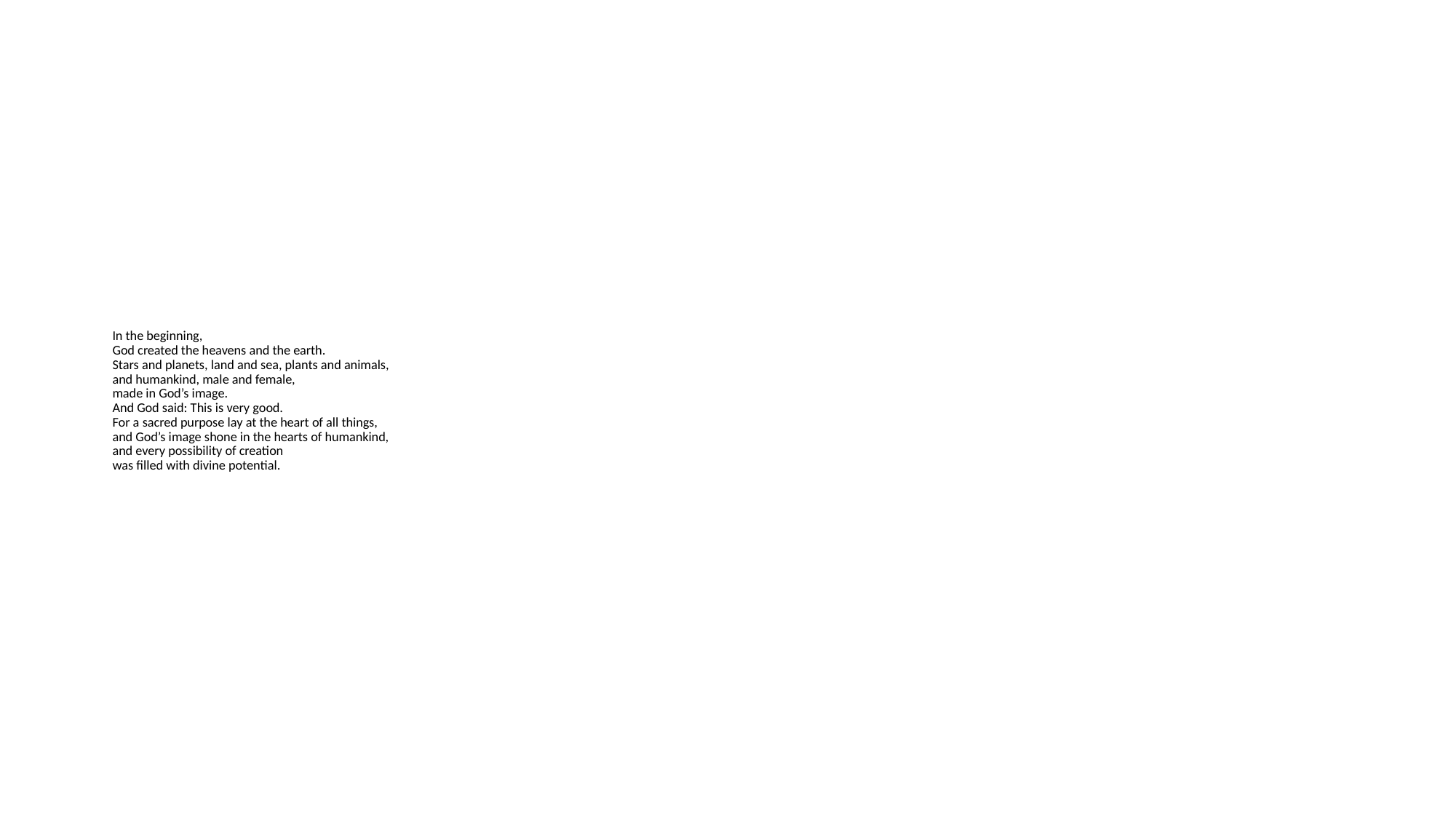

# In the beginning, God created the heavens and the earth. Stars and planets, land and sea, plants and animals, and humankind, male and female, made in God’s image. And God said: This is very good. For a sacred purpose lay at the heart of all things, and God’s image shone in the hearts of humankind, and every possibility of creation was filled with divine potential.